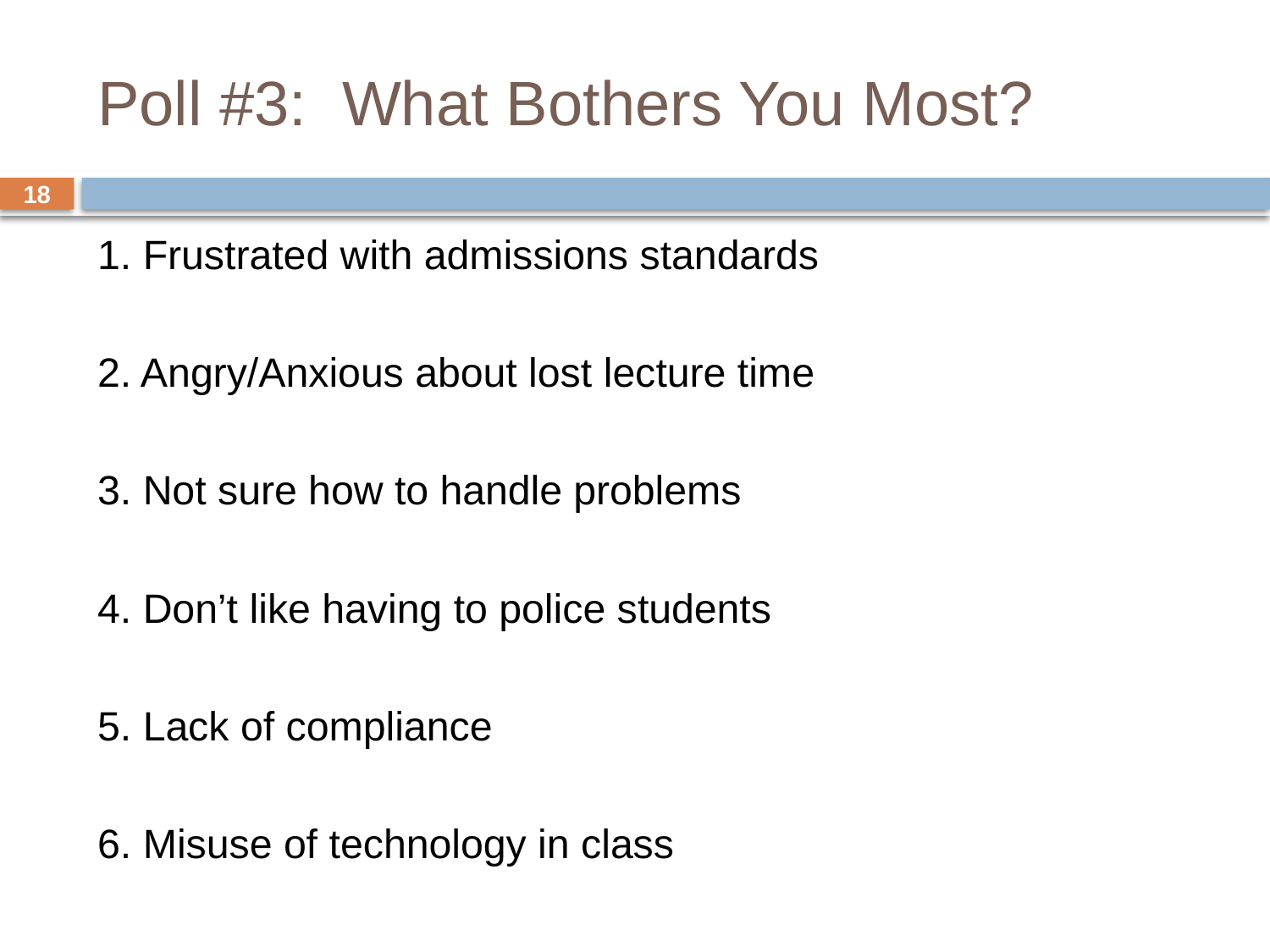

# Poll #3:  What Bothers You Most?
18
1. Frustrated with admissions standards

2. Angry/Anxious about lost lecture time

3. Not sure how to handle problems

4. Don’t like having to police students

5. Lack of compliance

6. Misuse of technology in class